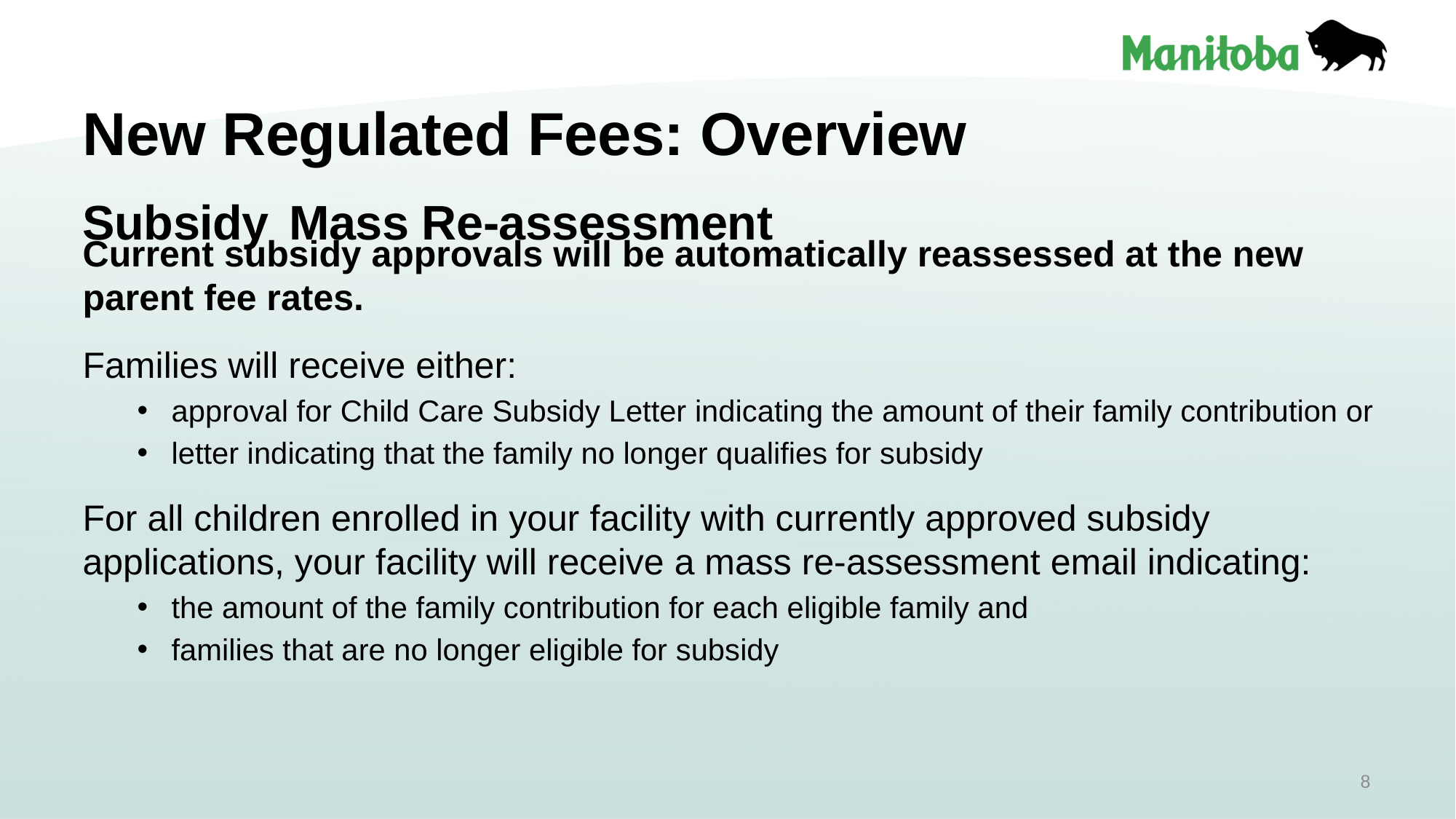

# New Regulated Fees: Overview Subsidy Mass Re-assessment
Current subsidy approvals will be automatically reassessed at the new parent fee rates.

Families will receive either:
approval for Child Care Subsidy Letter indicating the amount of their family contribution or
letter indicating that the family no longer qualifies for subsidy

For all children enrolled in your facility with currently approved subsidy applications, your facility will receive a mass re-assessment email indicating:
the amount of the family contribution for each eligible family and
families that are no longer eligible for subsidy

8